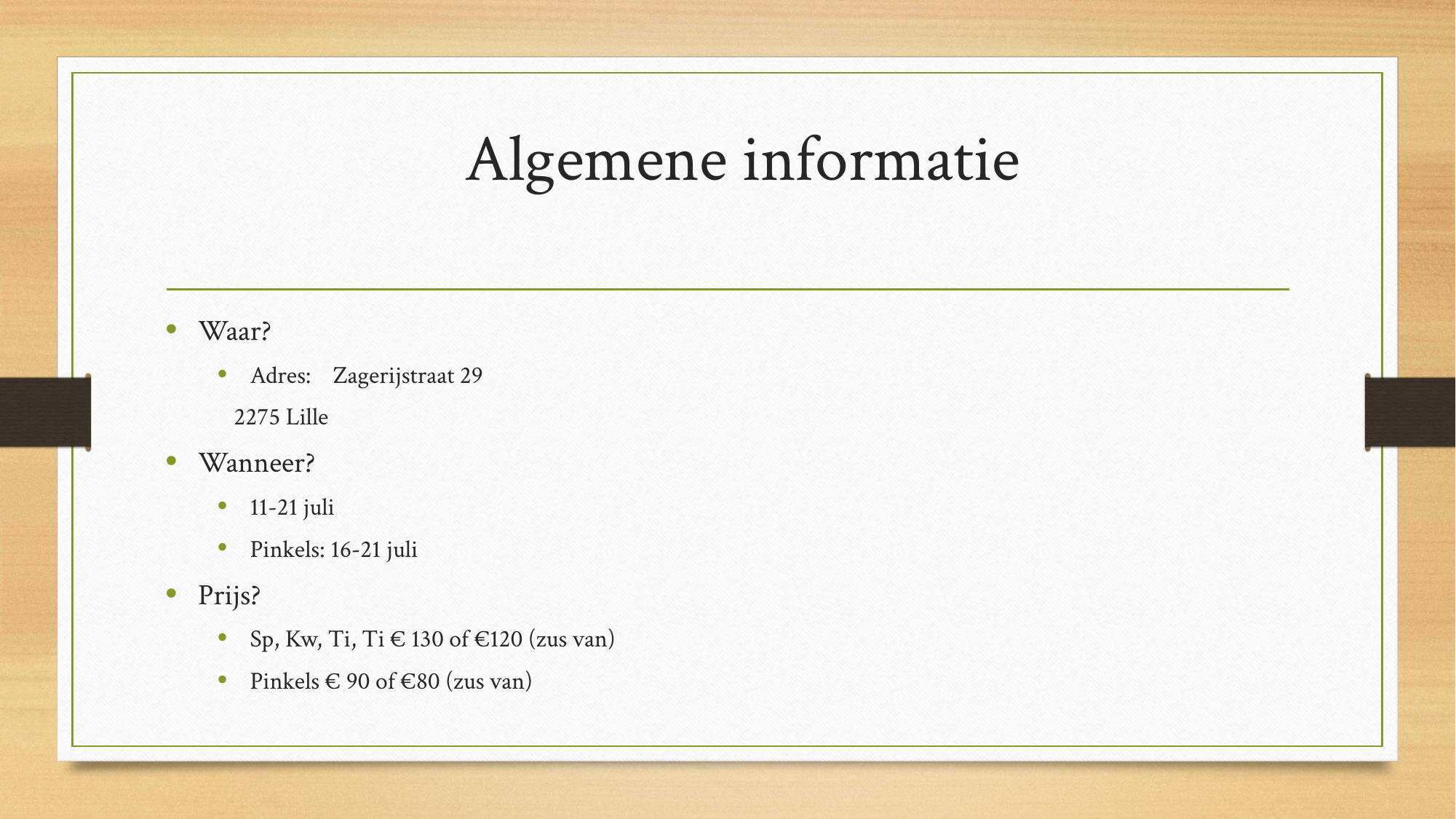

# Algemene informatie
Waar?
Adres:    Zagerijstraat 29
		   2275 Lille
Wanneer?
11-21 juli
Pinkels: 16-21 juli
Prijs?
Sp, Kw, Ti, Ti € 130 of €120 (zus van)
Pinkels € 90 of €80 (zus van)